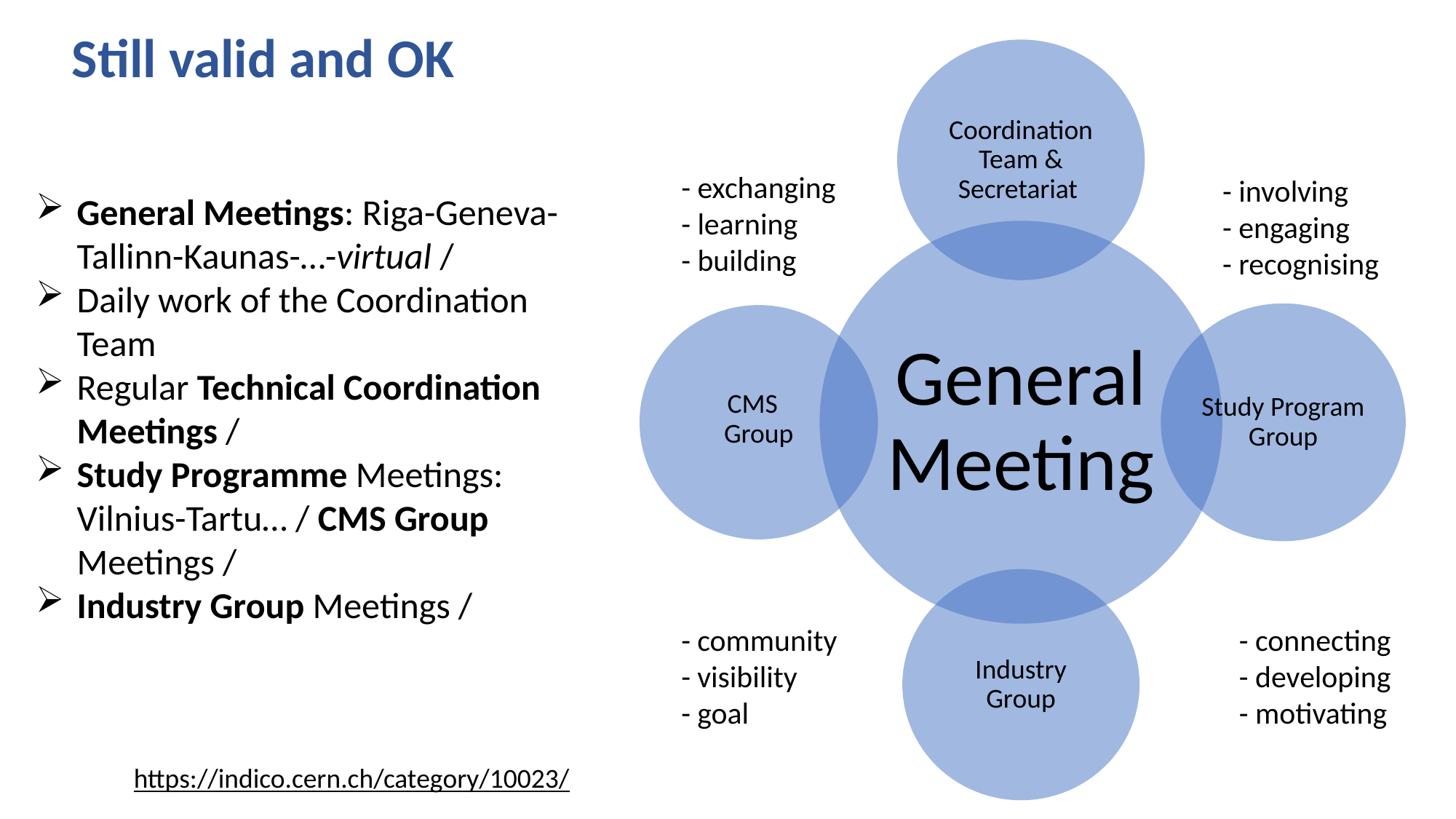

# Still valid and OK
General Meeting
Coordination Team & Secretariat
Study Program Group
Industry Group
CMS
Group
- exchanging
- learning
- building
- involving
- engaging
- recognising
General Meetings: Riga-Geneva-Tallinn-Kaunas-…-virtual /
Daily work of the Coordination Team
Regular Technical Coordination Meetings /
Study Programme Meetings: Vilnius-Tartu… / CMS Group Meetings /
Industry Group Meetings /
- community
- visibility
- goal
- connecting
- developing
- motivating
https://indico.cern.ch/category/10023/